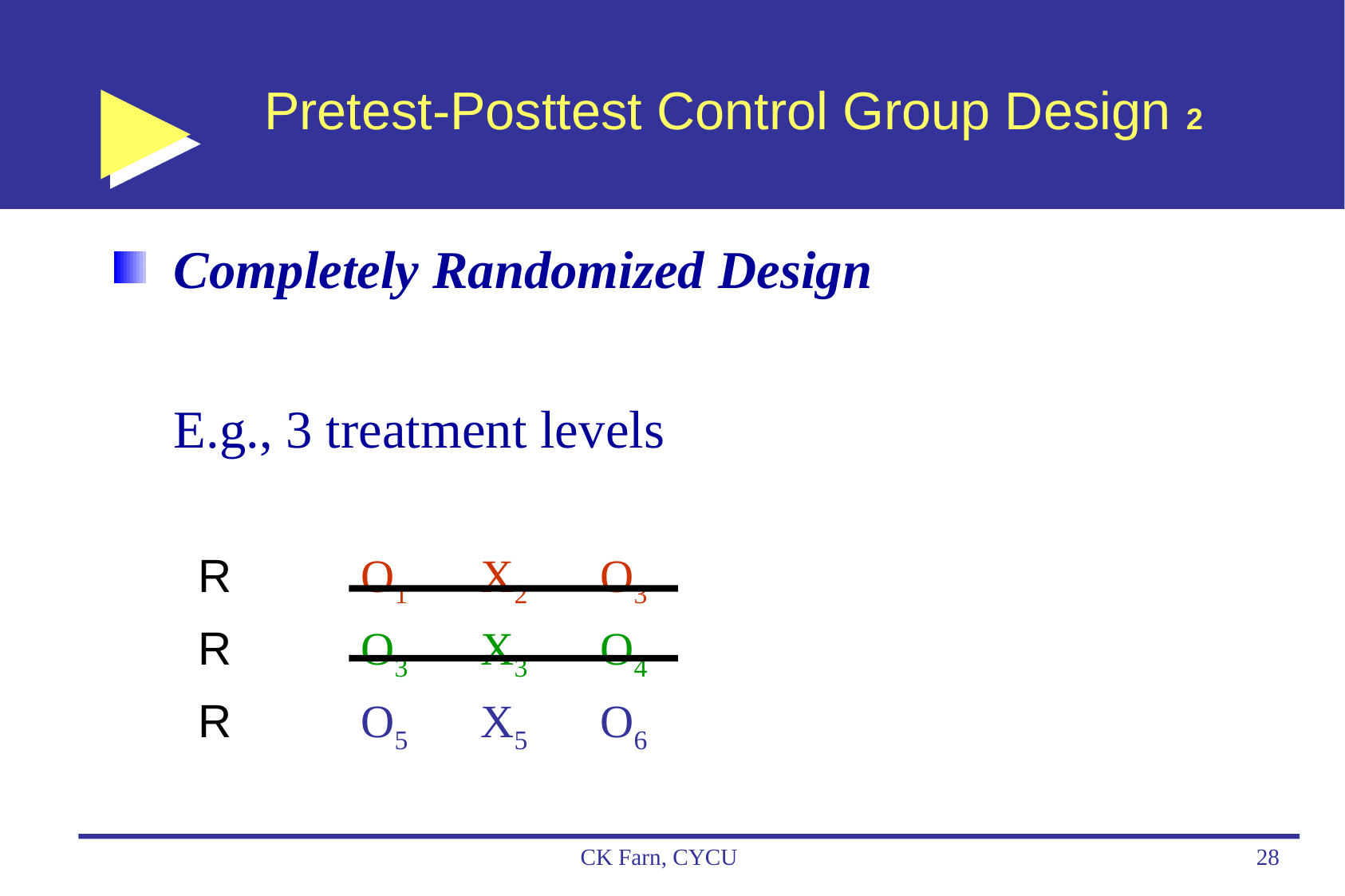

# Pretest-Posttest Control Group Design 2
Completely Randomized Design

	E.g., 3 treatment levels

R	O1	X2	O3
R	O3	X3	O4
R	O5	X5	O6

CK Farn, CYCU
28